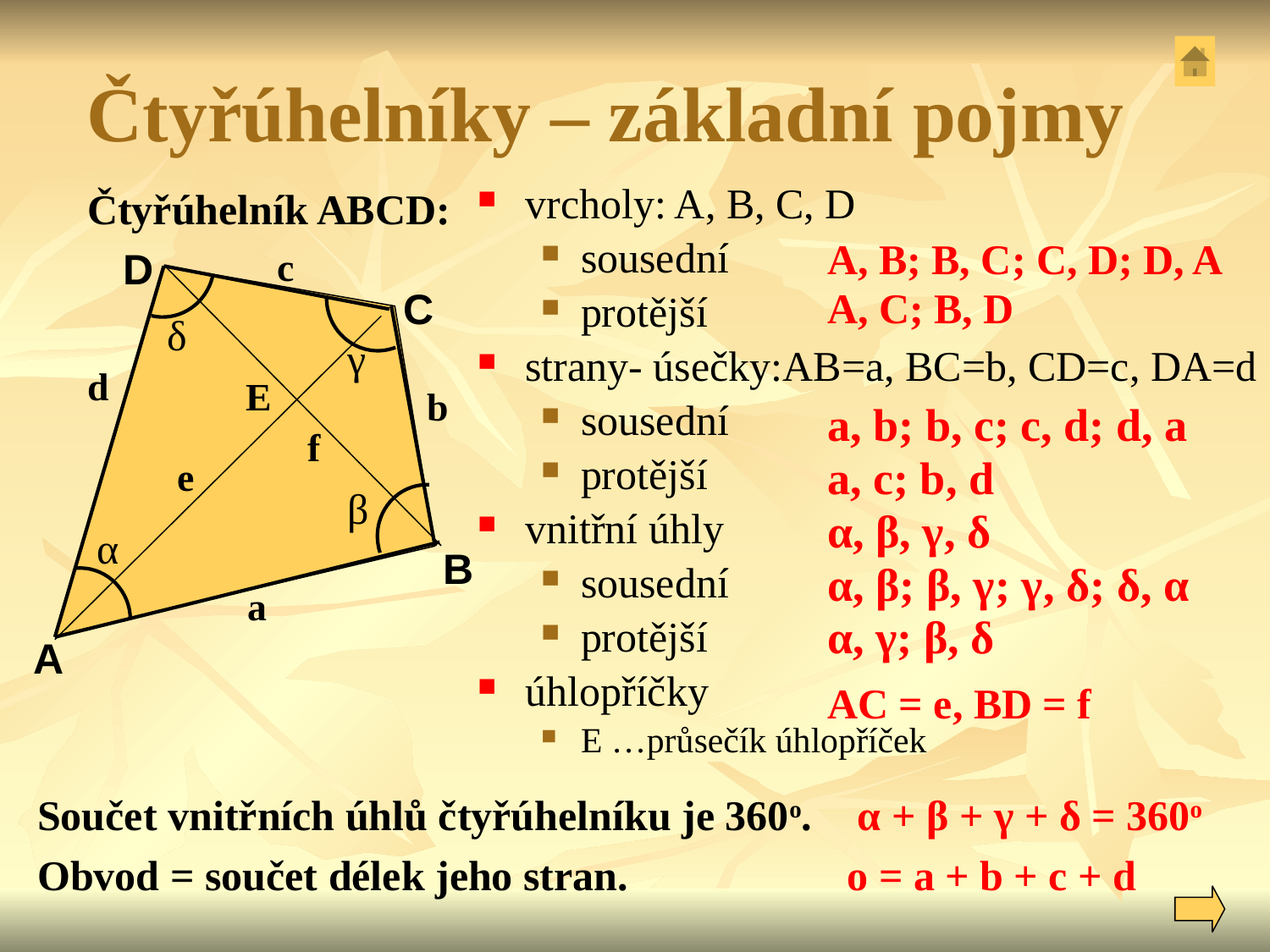

# Čtyřúhelníky – základní pojmy

Čtyřúhelník ABCD:
vrcholy: A, B, C, D
sousední
protější
strany- úsečky:AB=a, BC=b, CD=c, DA=d
sousední
protější
vnitřní úhly
sousední
protější
úhlopříčky
E …průsečík úhlopříček

D
c
A, B; B, C; C, D; D, A
A, C; B, D

a, b; b, c; c, d; d, a
a, c; b, d
α, β, γ, δ
α, β; β, γ; γ, δ; δ, α
α, γ; β, δ

C

δ

γ
d
E
b
f
e
β

α
B

a
A
AC = e, BD = f
Součet vnitřních úhlů čtyřúhelníku je 360o.
α + β + γ + δ = 360o
Obvod = součet délek jeho stran.
o = a + b + c + d